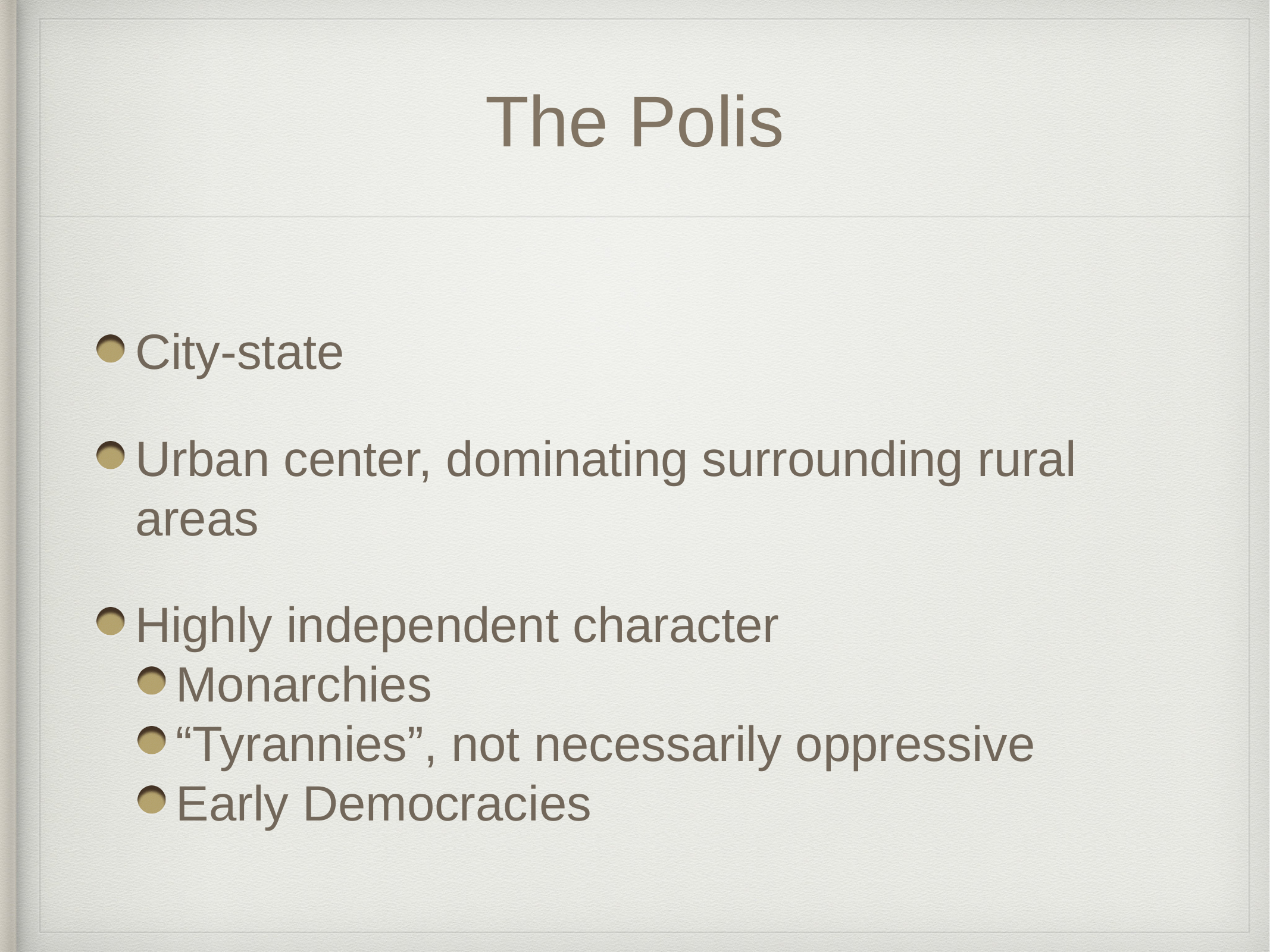

# The Polis
City-state
Urban center, dominating surrounding rural areas
Highly independent character
Monarchies
“Tyrannies”, not necessarily oppressive
Early Democracies